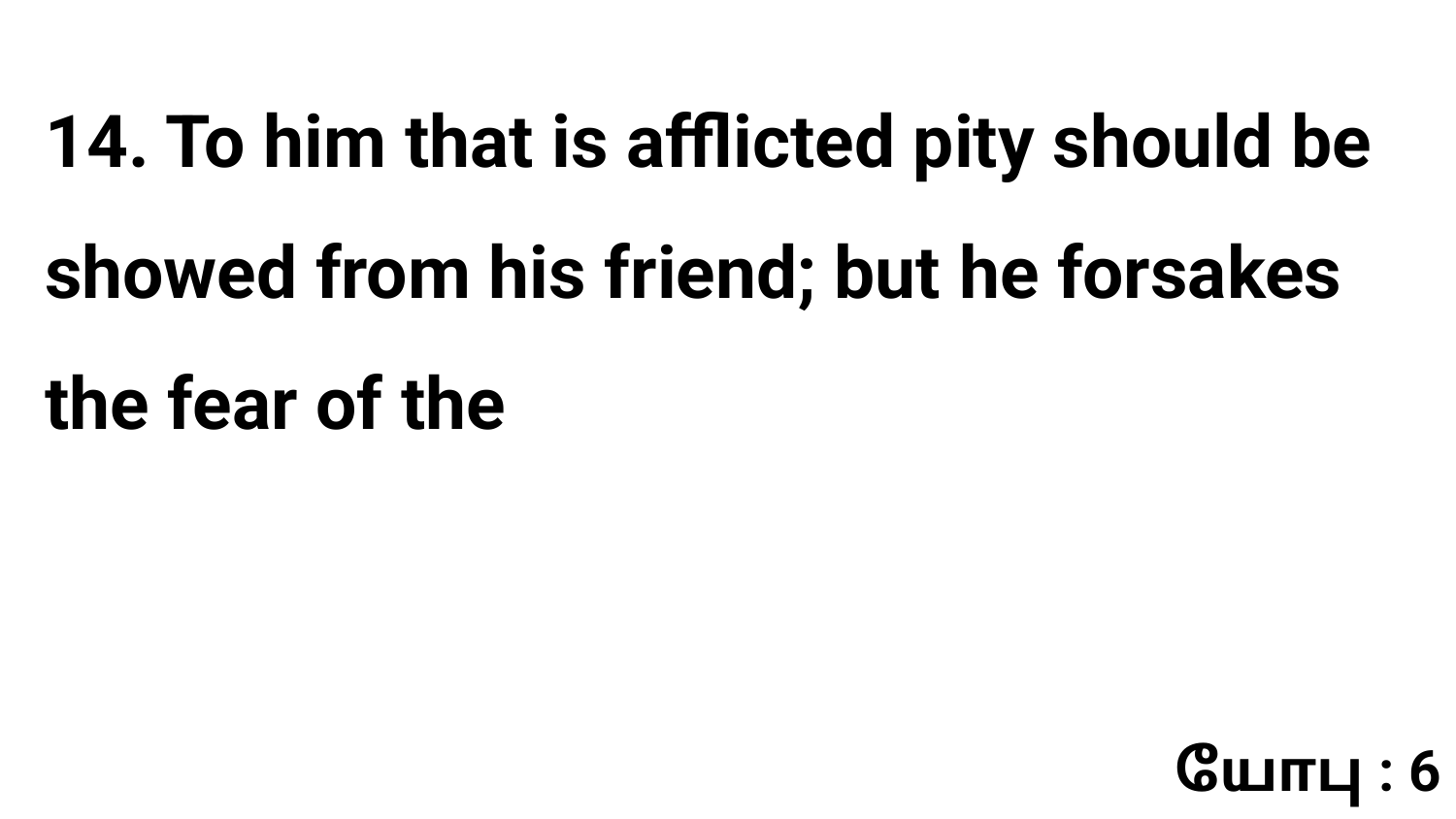

14. To him that is afflicted pity should be showed from his friend; but he forsakes the fear of the
யோபு : 6